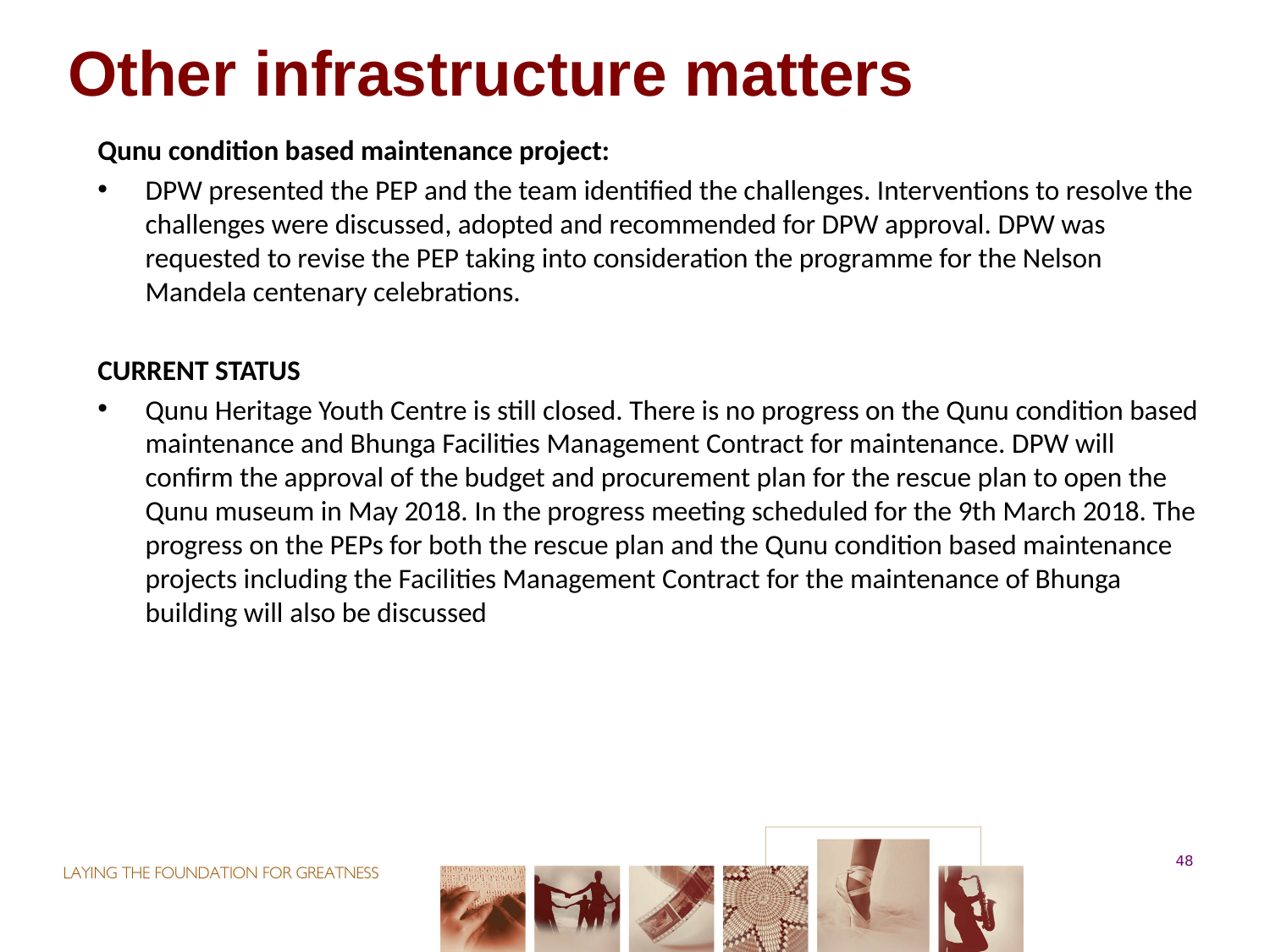

# Other infrastructure matters
Qunu condition based maintenance project:
DPW presented the PEP and the team identified the challenges. Interventions to resolve the challenges were discussed, adopted and recommended for DPW approval. DPW was requested to revise the PEP taking into consideration the programme for the Nelson Mandela centenary celebrations.

CURRENT STATUS
Qunu Heritage Youth Centre is still closed. There is no progress on the Qunu condition based maintenance and Bhunga Facilities Management Contract for maintenance. DPW will confirm the approval of the budget and procurement plan for the rescue plan to open the Qunu museum in May 2018. In the progress meeting scheduled for the 9th March 2018. The progress on the PEPs for both the rescue plan and the Qunu condition based maintenance projects including the Facilities Management Contract for the maintenance of Bhunga building will also be discussed

48